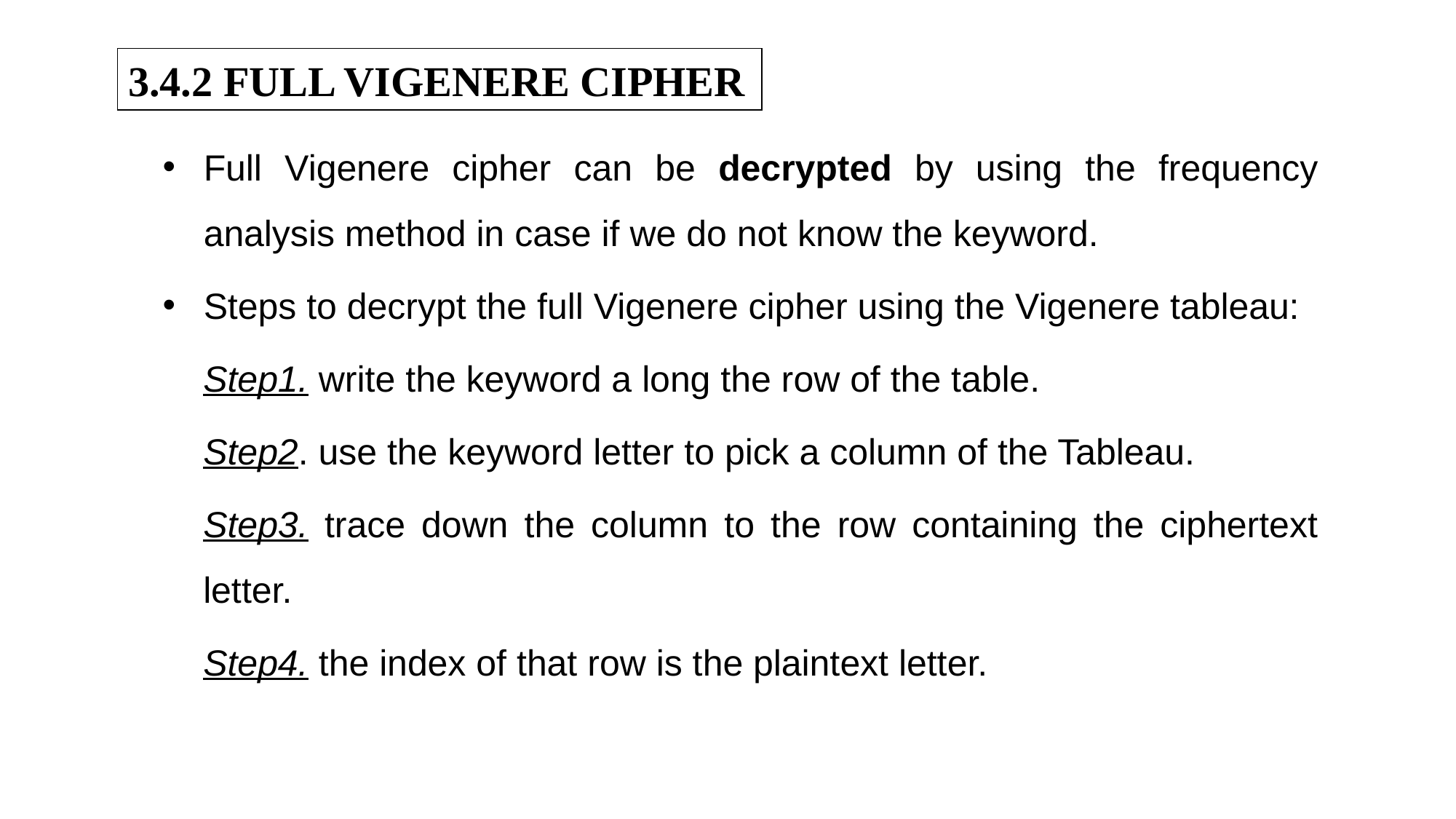

3.4.2 FULL VIGENERE CIPHER
Full Vigenere cipher can be decrypted by using the frequency analysis method in case if we do not know the keyword.
Steps to decrypt the full Vigenere cipher using the Vigenere tableau:
Step1. write the keyword a long the row of the table.
Step2. use the keyword letter to pick a column of the Tableau.
Step3. trace down the column to the row containing the ciphertext letter.
Step4. the index of that row is the plaintext letter.